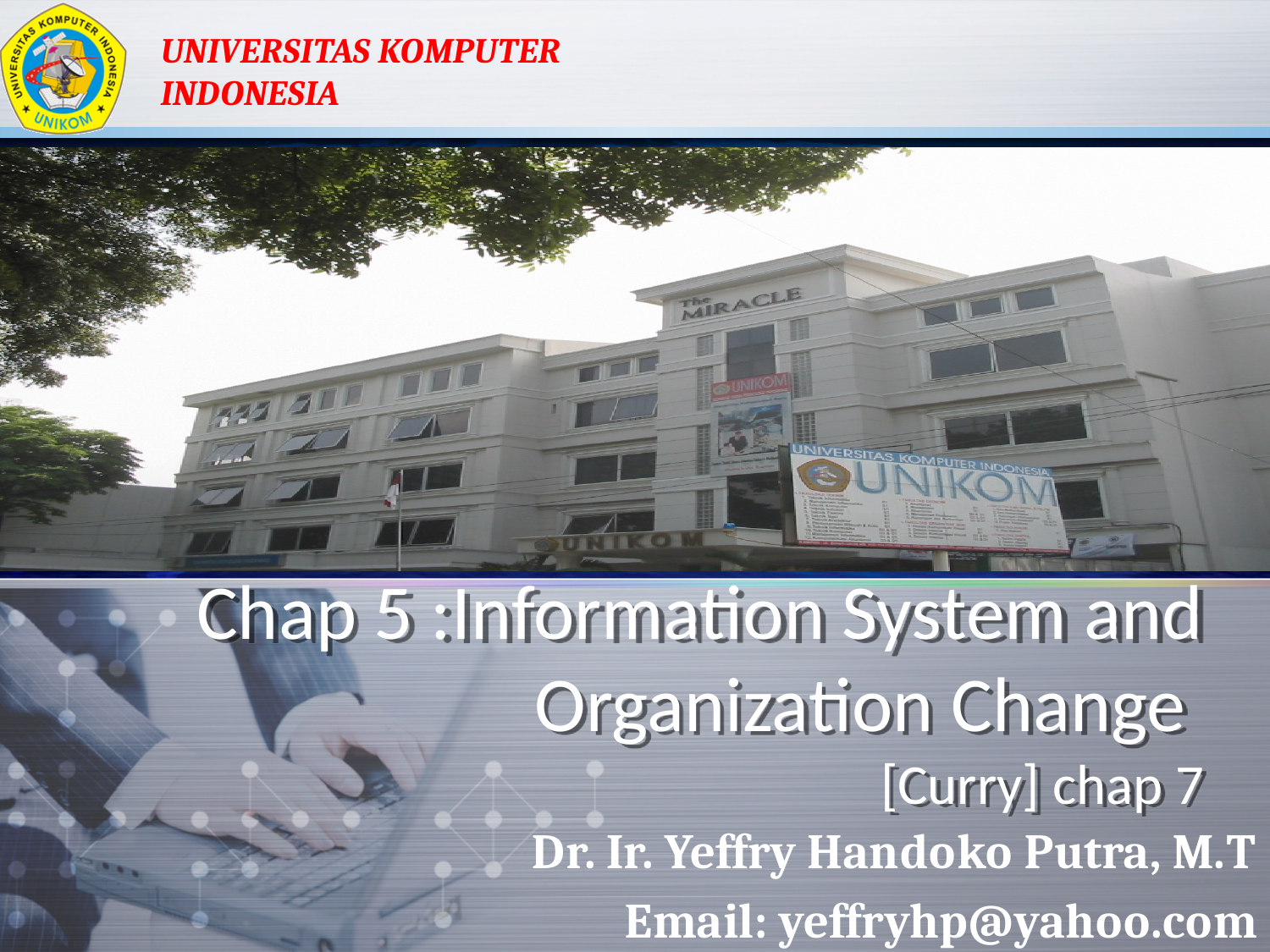

# Chap 5 :Information System and Organization Change [Curry] chap 7
Dr. Ir. Yeffry Handoko Putra, M.T
Email: yeffryhp@yahoo.com